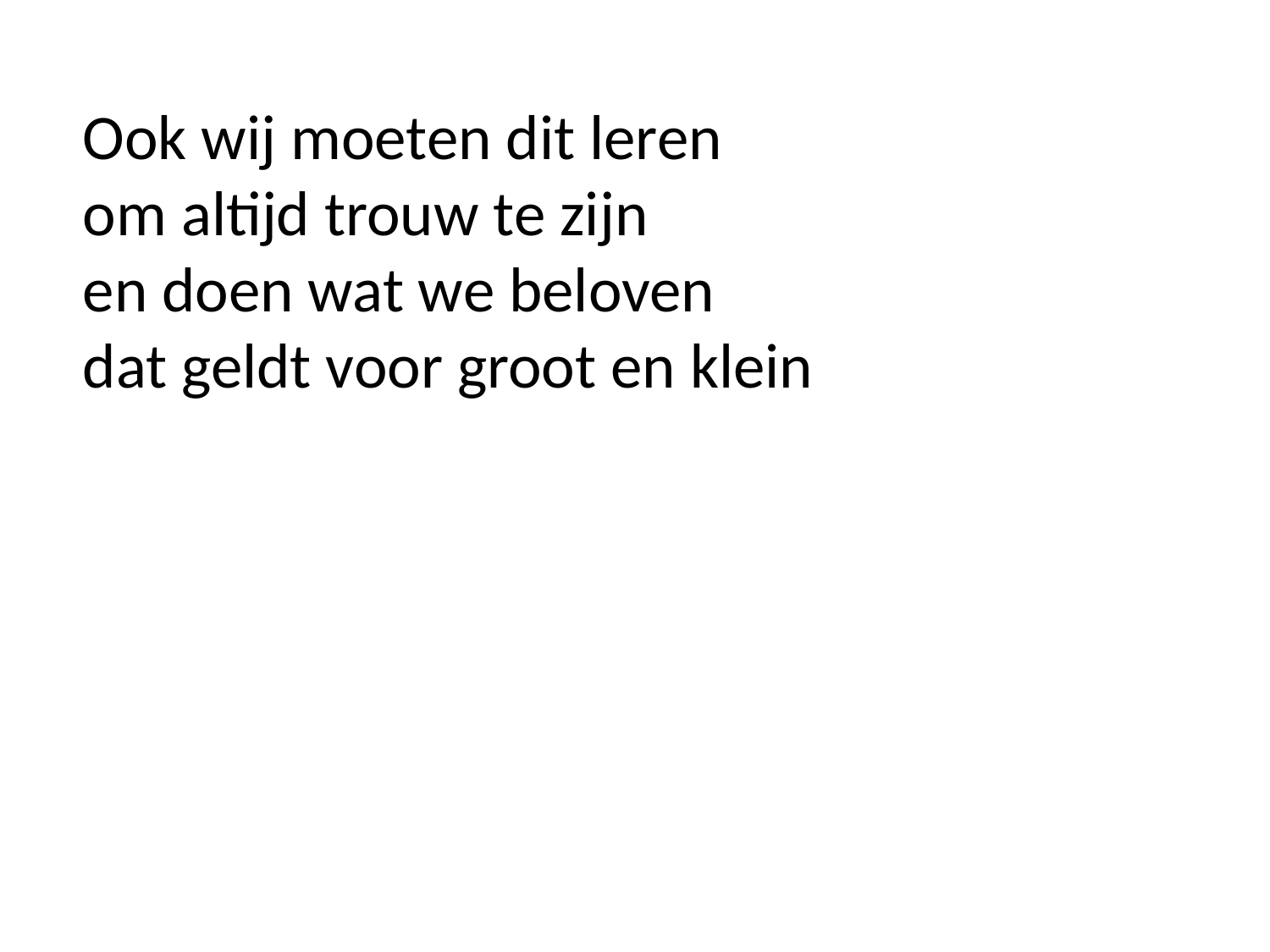

Ook wij moeten dit leren
om altijd trouw te zijn
en doen wat we beloven
dat geldt voor groot en klein